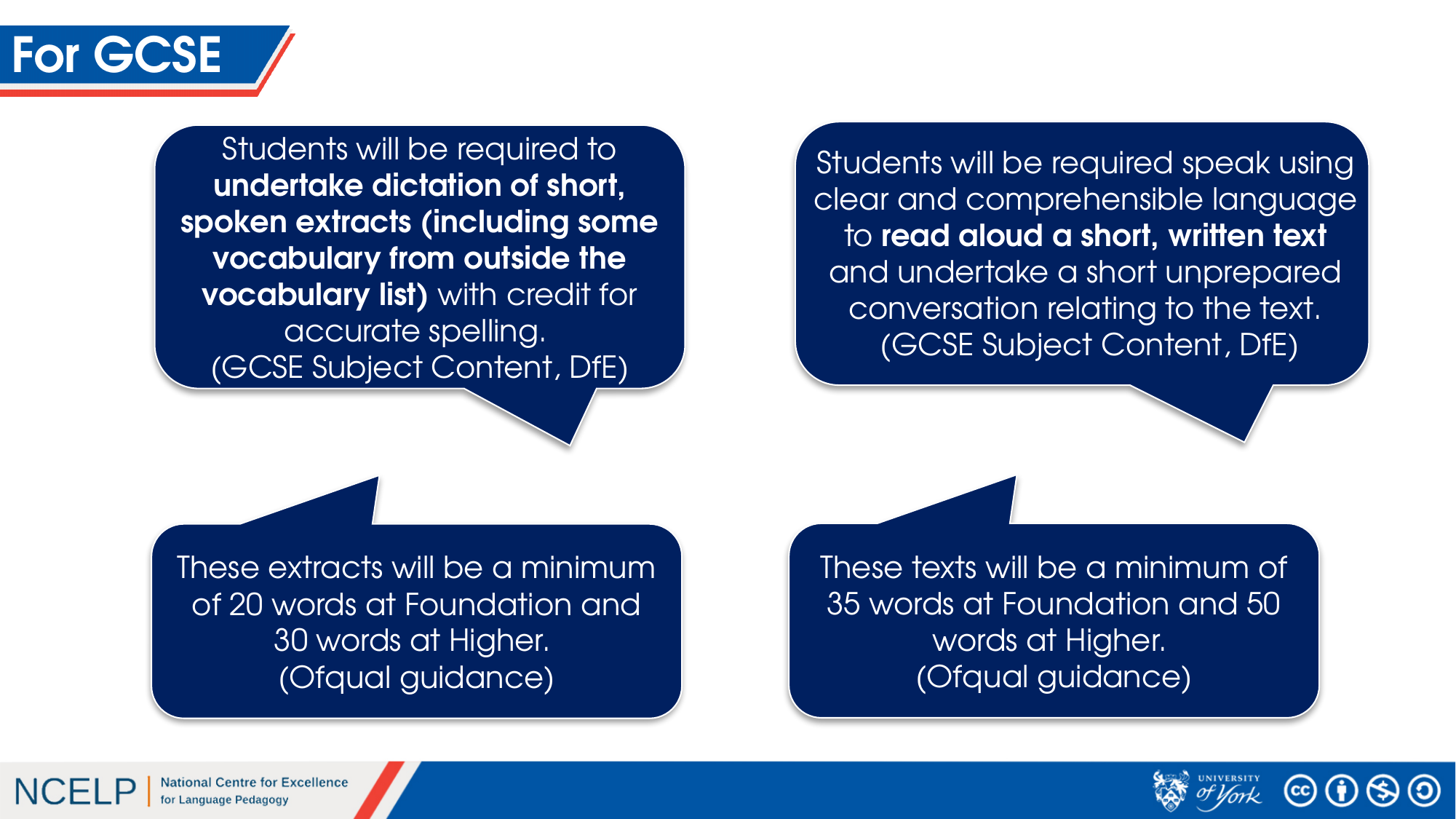

# For GCSE

Students will be required speak using clear and comprehensible language to read aloud a short, written text and undertake a short unprepared
conversation relating to the text.
 (GCSE Subject Content, DfE)
Students will be required to undertake dictation of short, spoken extracts (including some vocabulary from outside the vocabulary list) with credit for accurate spelling.
(GCSE Subject Content, DfE)
These texts will be a minimum of 35 words at Foundation and 50 words at Higher.
(Ofqual guidance)
These extracts will be a minimum of 20 words at Foundation and 30 words at Higher.
(Ofqual guidance)